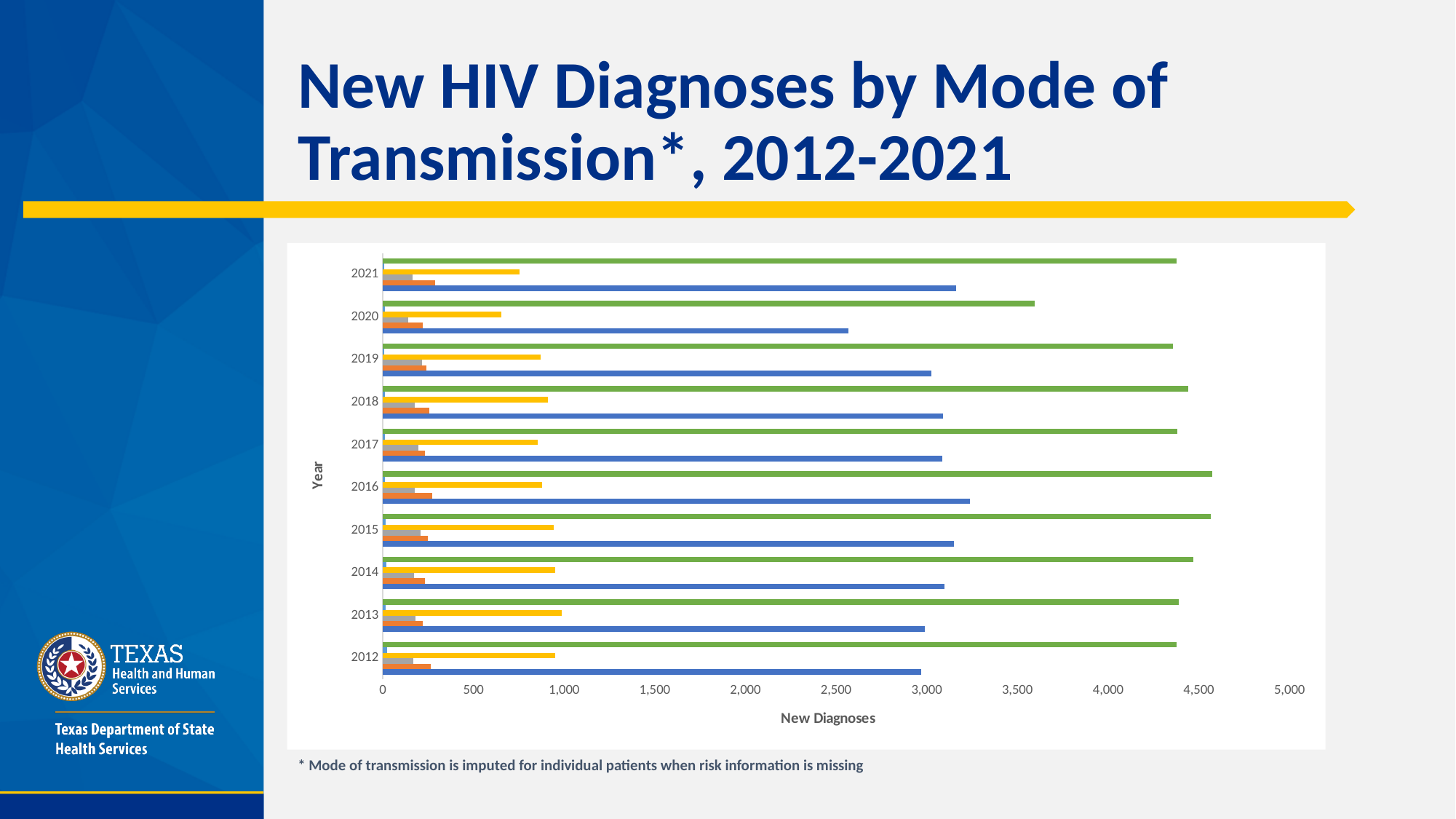

# New HIV Diagnoses by Mode of Transmission*, 2012-2021

### Chart

| Category | MSM | IDU | MSM/IDU | Heterosexual | Pediatric | Total |
|---|---|---|---|---|---|---|
| 2012 | 2971.1 | 263.3 | 166.8 | 951.8 | 24.0 | 4377.0 |
| 2013 | 2988.8 | 220.0 | 179.1 | 986.1 | 17.0 | 4391.0 |
| 2014 | 3096.2 | 232.9 | 173.2 | 950.7 | 18.0 | 4471.0 |
| 2015 | 3148.4 | 249.3 | 207.0 | 944.3 | 17.0 | 4566.0 |
| 2016 | 3239.1 | 271.1 | 175.3 | 879.5 | 10.0 | 4575.0 |
| 2017 | 3084.1 | 233.4 | 197.7 | 855.8 | 11.0 | 4382.0 |
| 2018 | 3088.1 | 255.4 | 175.4 | 911.1 | 11.0 | 4441.0 |
| 2019 | 3025.1 | 241.4 | 214.5 | 869.0 | 8.0 | 4358.0 |
| 2020 | 2569.8 | 218.3 | 140.0 | 654.9 | 12.0 | 3595.0 |
| 2021 | 3162.3 | 287.5 | 163.8 | 755.4 | 8.0 | 4377.0 |
* Mode of transmission is imputed for individual patients when risk information is missing